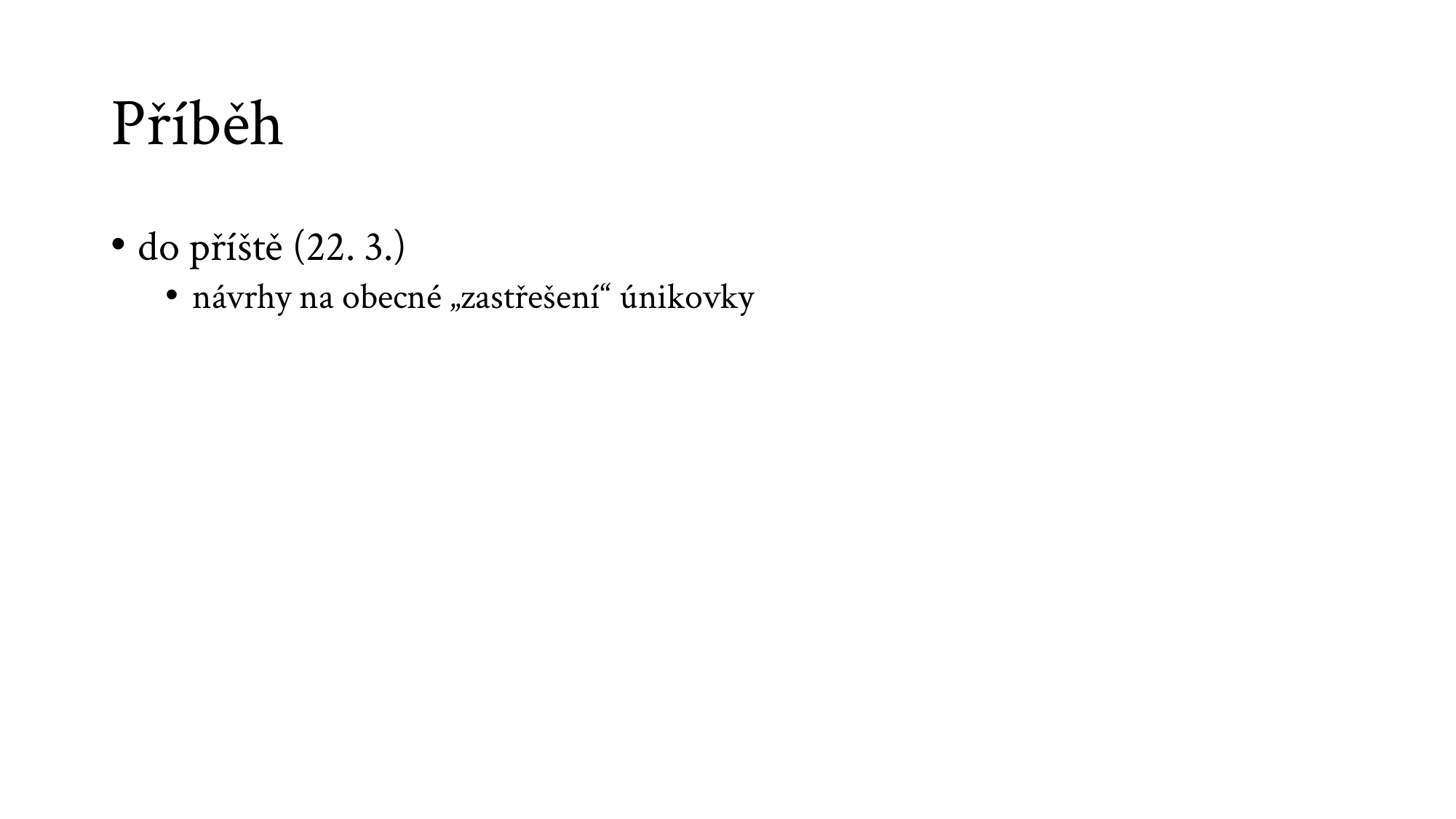

# Příběh
do příště (22. 3.)
návrhy na obecné „zastřešení“ únikovky